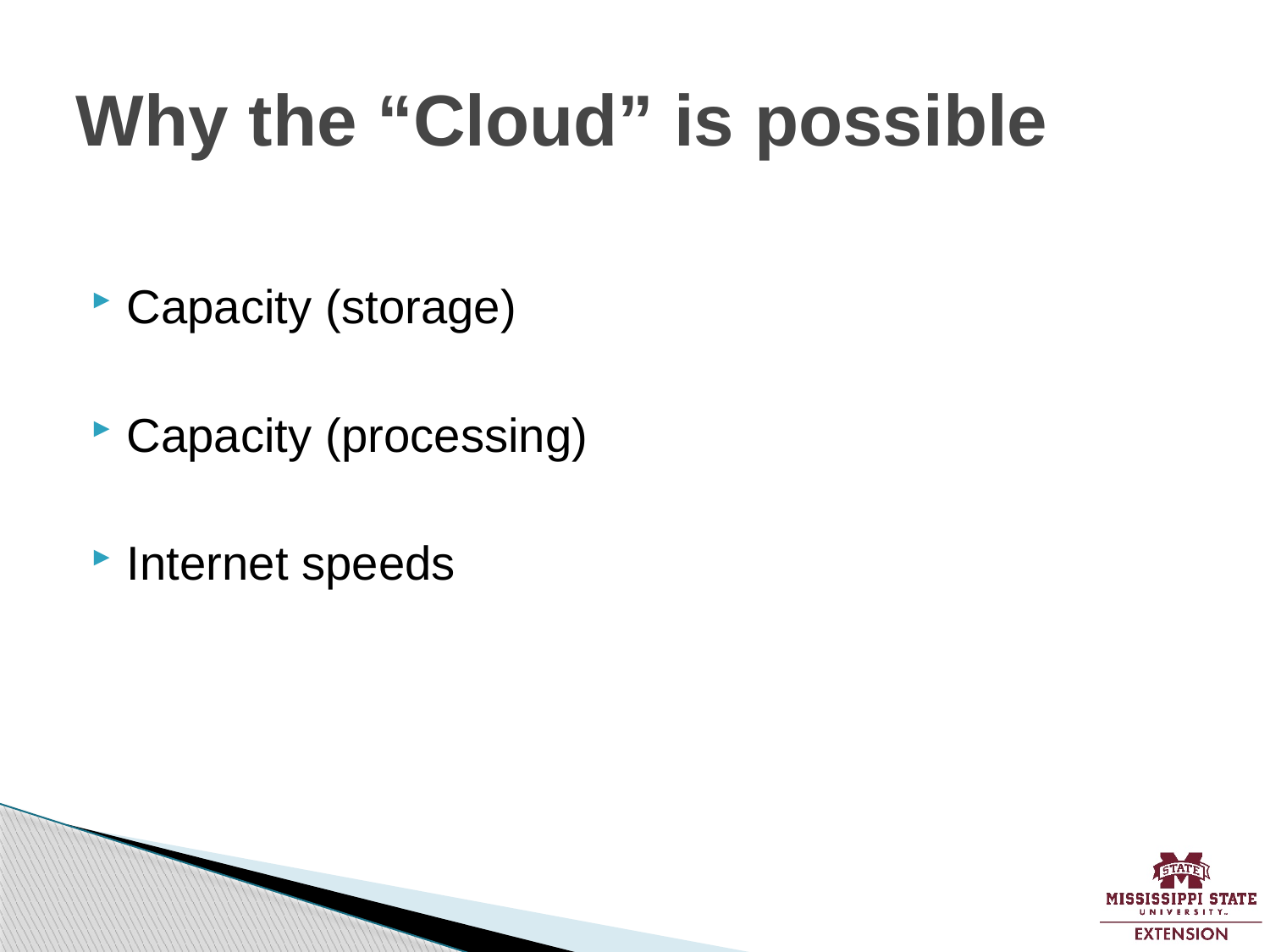

# Why the “Cloud” is possible

Capacity (storage)

Capacity (processing)

Internet speeds